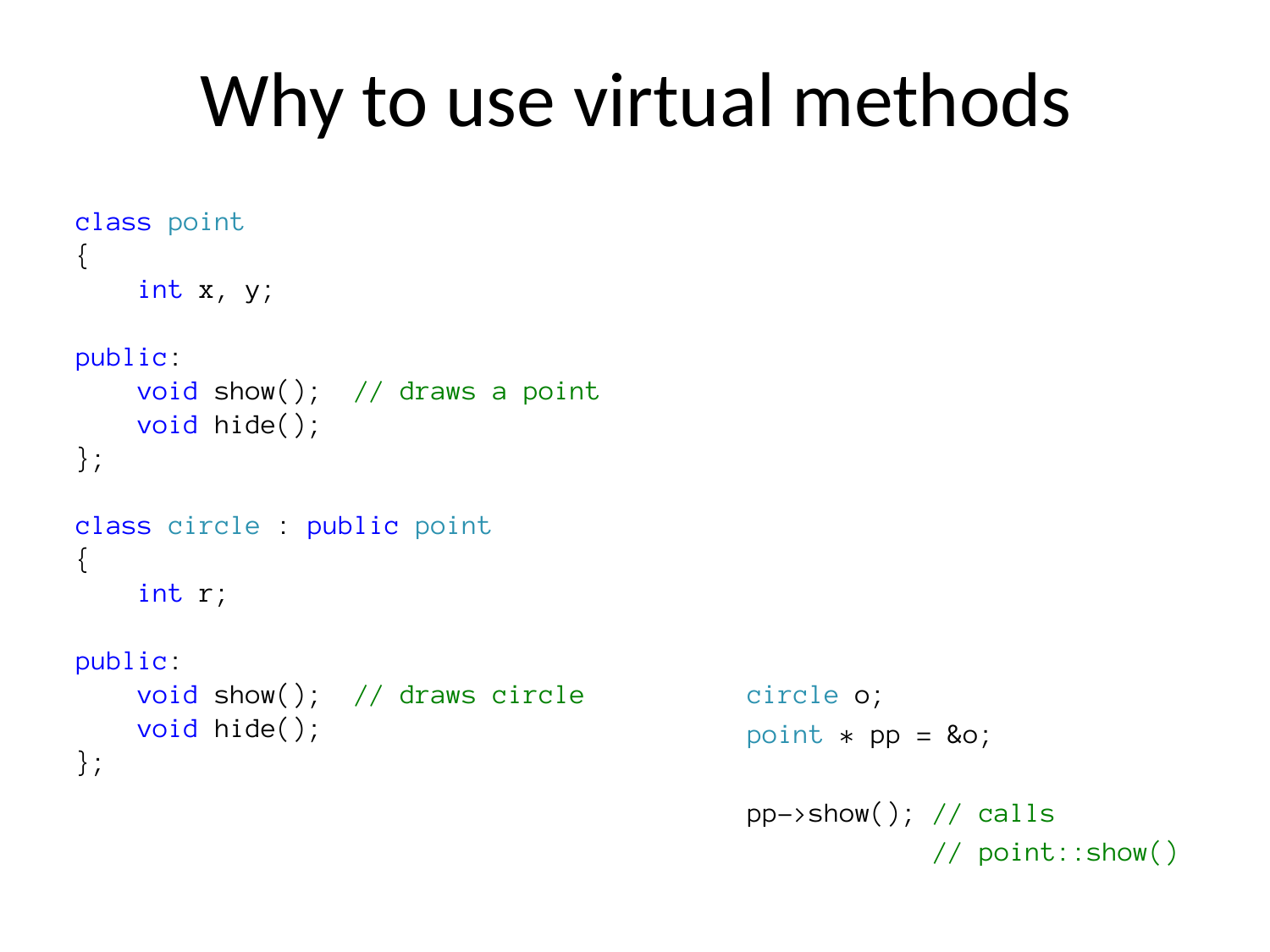

# Why to use virtual methods
class point
{
    int x, y;

public:
    void show();  // draws a point
    void hide();
};

class circle : public point
{
    int r;

public:
    void show();  // draws circle
    void hide();
};

circle o;
point * pp = &o;

pp->show(); // calls
            // point::show()